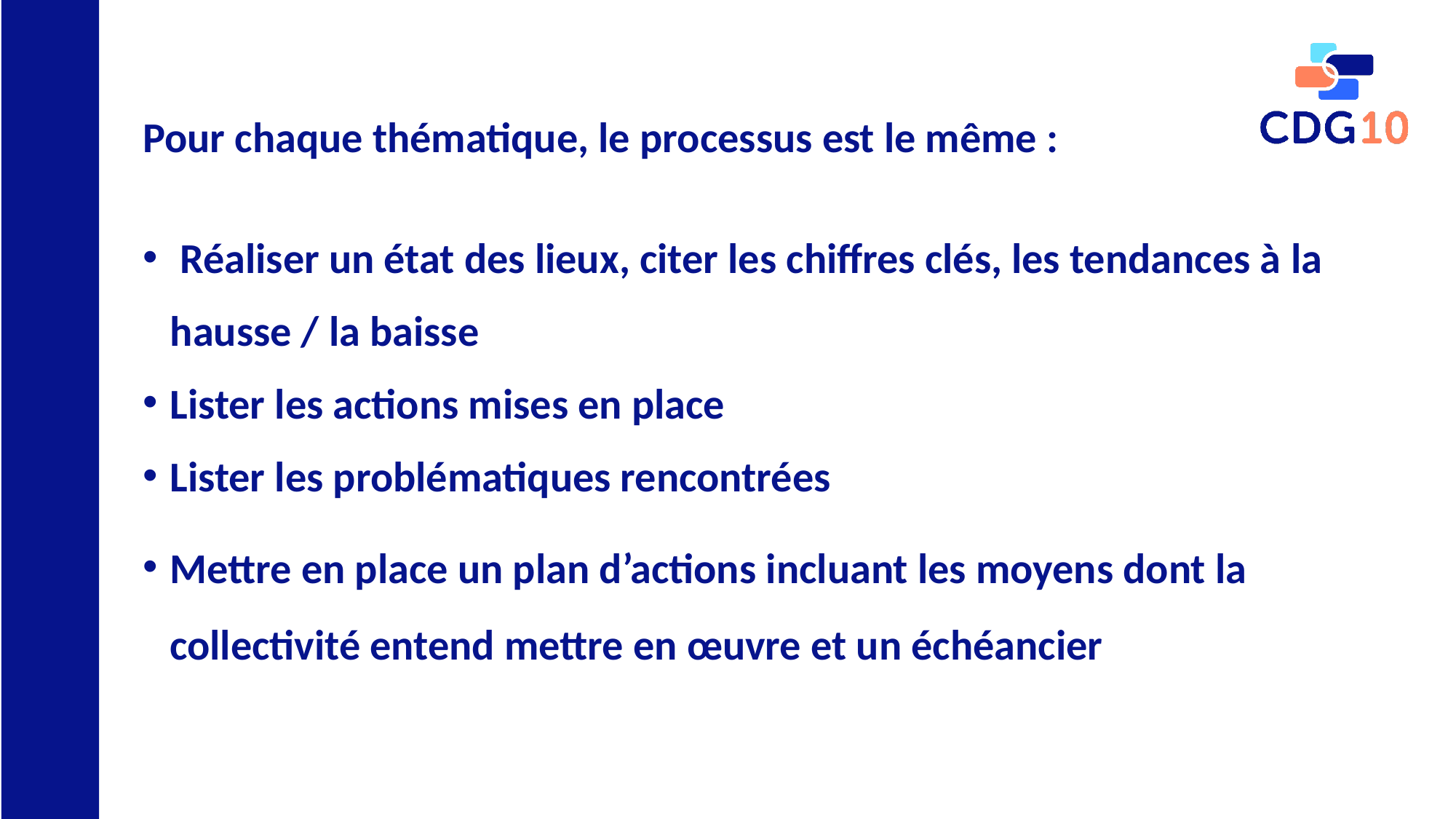

Pour chaque thématique, le processus est le même :

Réaliser un état des lieux, citer les chiffres clés, les tendances à la
hausse / la baisse
Lister les actions mises en place
Lister les problématiques rencontrées
Mettre en place un plan d’actions incluant les moyens dont la collectivité entend mettre en œuvre et un échéancier